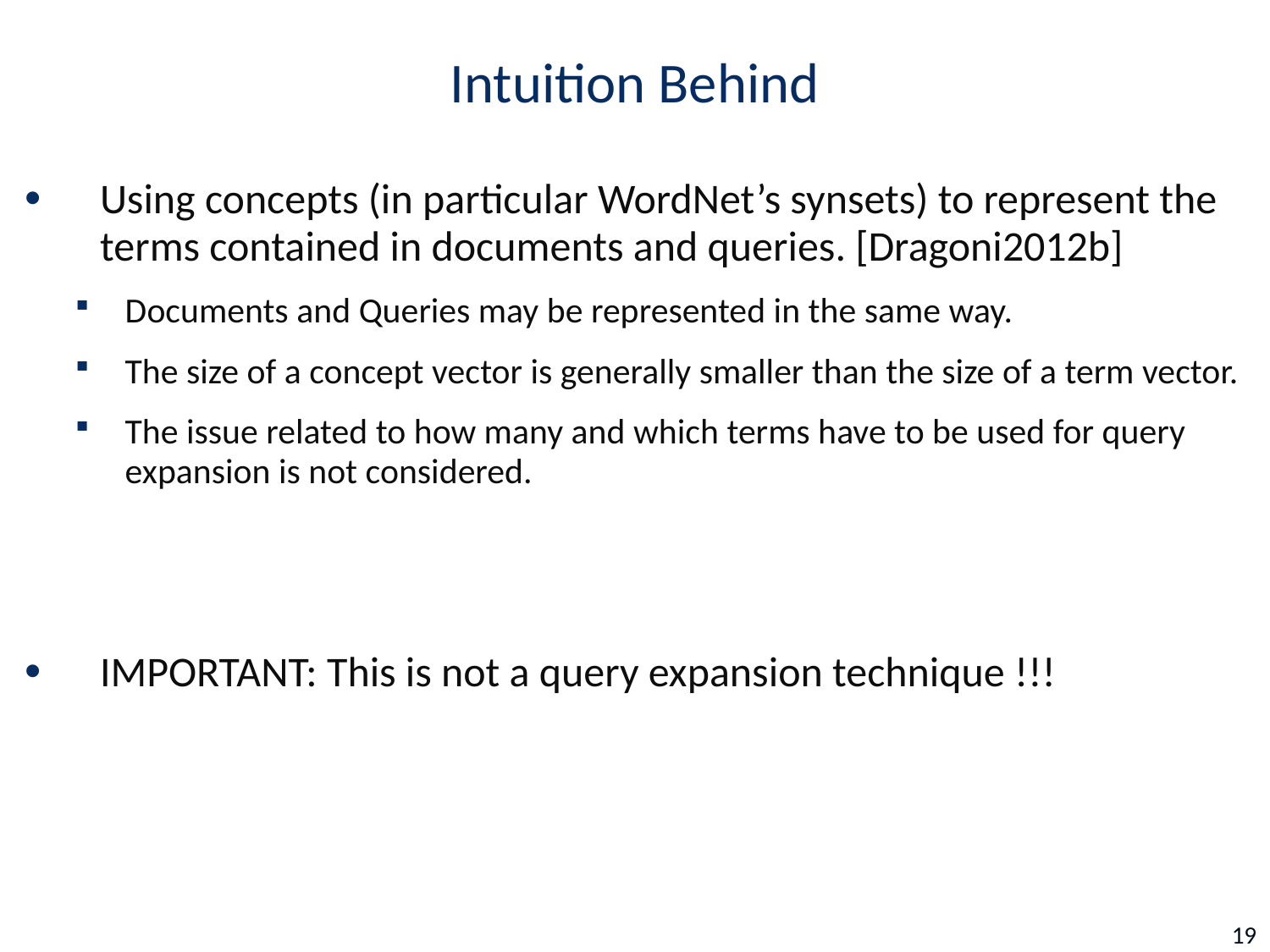

# Intuition Behind
Using concepts (in particular WordNet’s synsets) to represent the terms contained in documents and queries. [Dragoni2012b]
Documents and Queries may be represented in the same way.
The size of a concept vector is generally smaller than the size of a term vector.
The issue related to how many and which terms have to be used for query expansion is not considered.

IMPORTANT: This is not a query expansion technique !!!
19